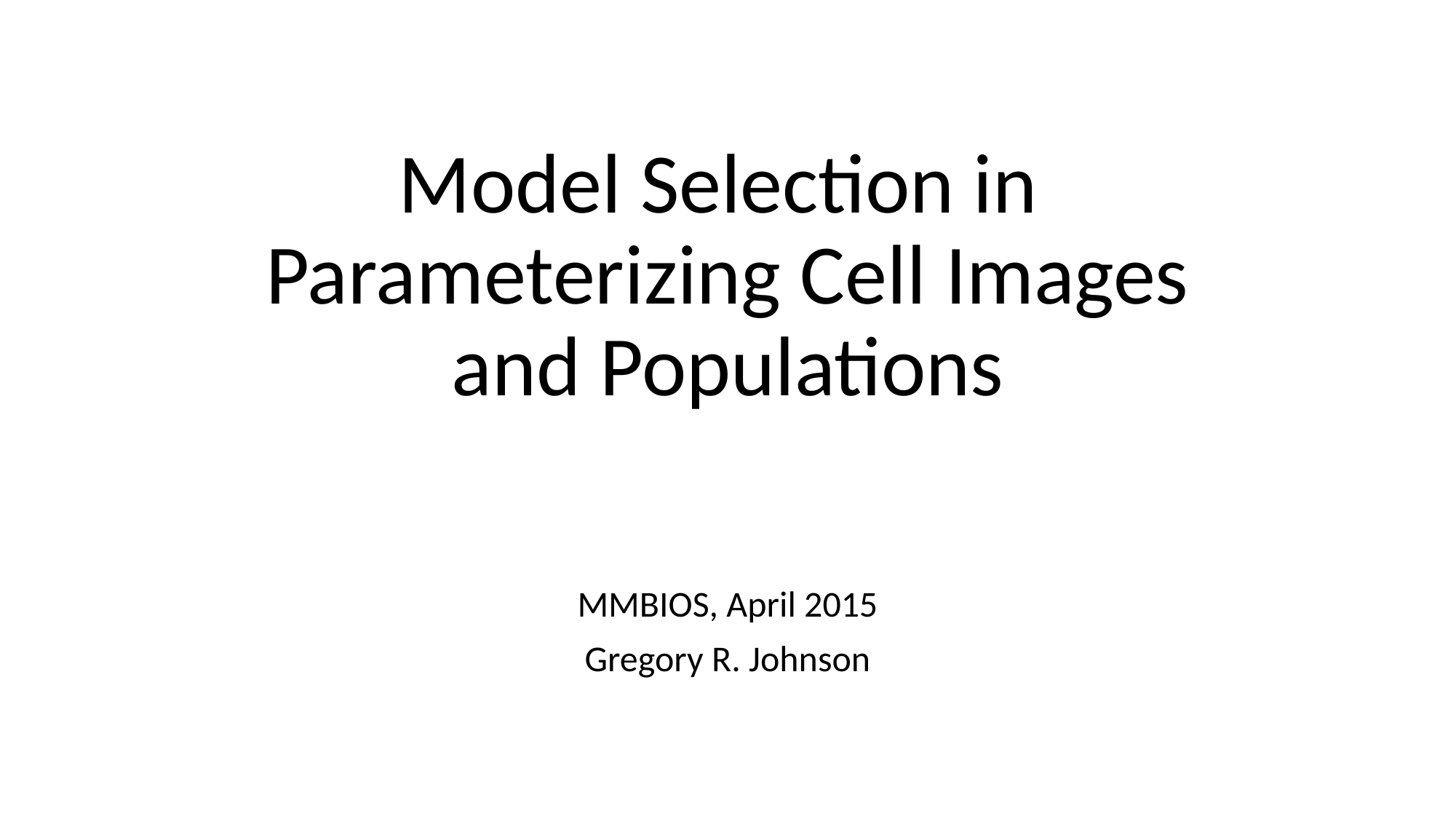

# Model Selection in Parameterizing Cell Images and Populations
MMBIOS, April 2015
Gregory R. Johnson